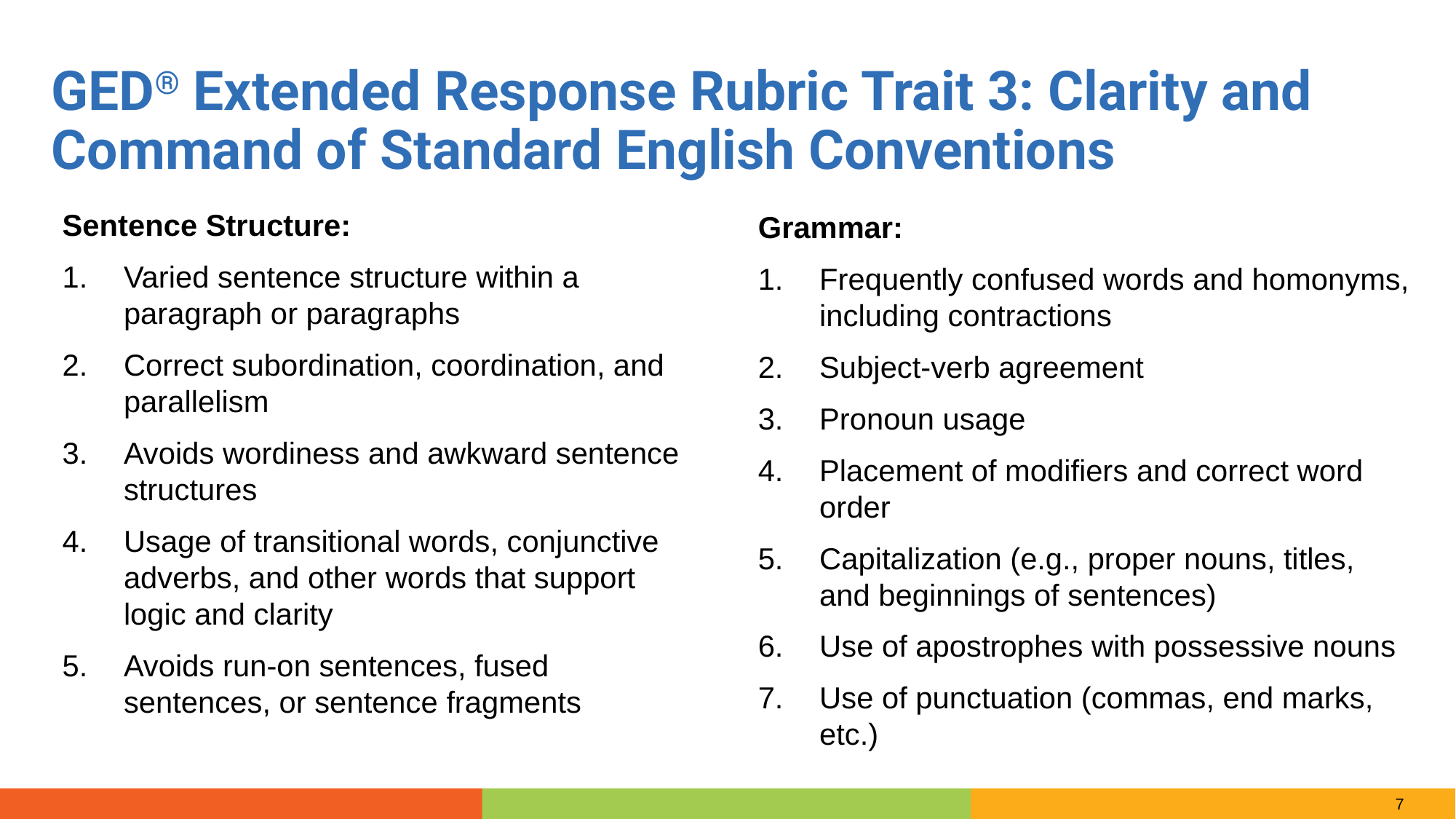

GED® Extended Response Rubric Trait 3: Clarity and Command of Standard English Conventions
Sentence Structure:
Varied sentence structure within a paragraph or paragraphs
Correct subordination, coordination, and parallelism
Avoids wordiness and awkward sentence structures
Usage of transitional words, conjunctive adverbs, and other words that support logic and clarity
Avoids run-on sentences, fused sentences, or sentence fragments
Grammar:
Frequently confused words and homonyms, including contractions
Subject-verb agreement
Pronoun usage
Placement of modifiers and correct word order
Capitalization (e.g., proper nouns, titles, and beginnings of sentences)
Use of apostrophes with possessive nouns
Use of punctuation (commas, end marks, etc.)